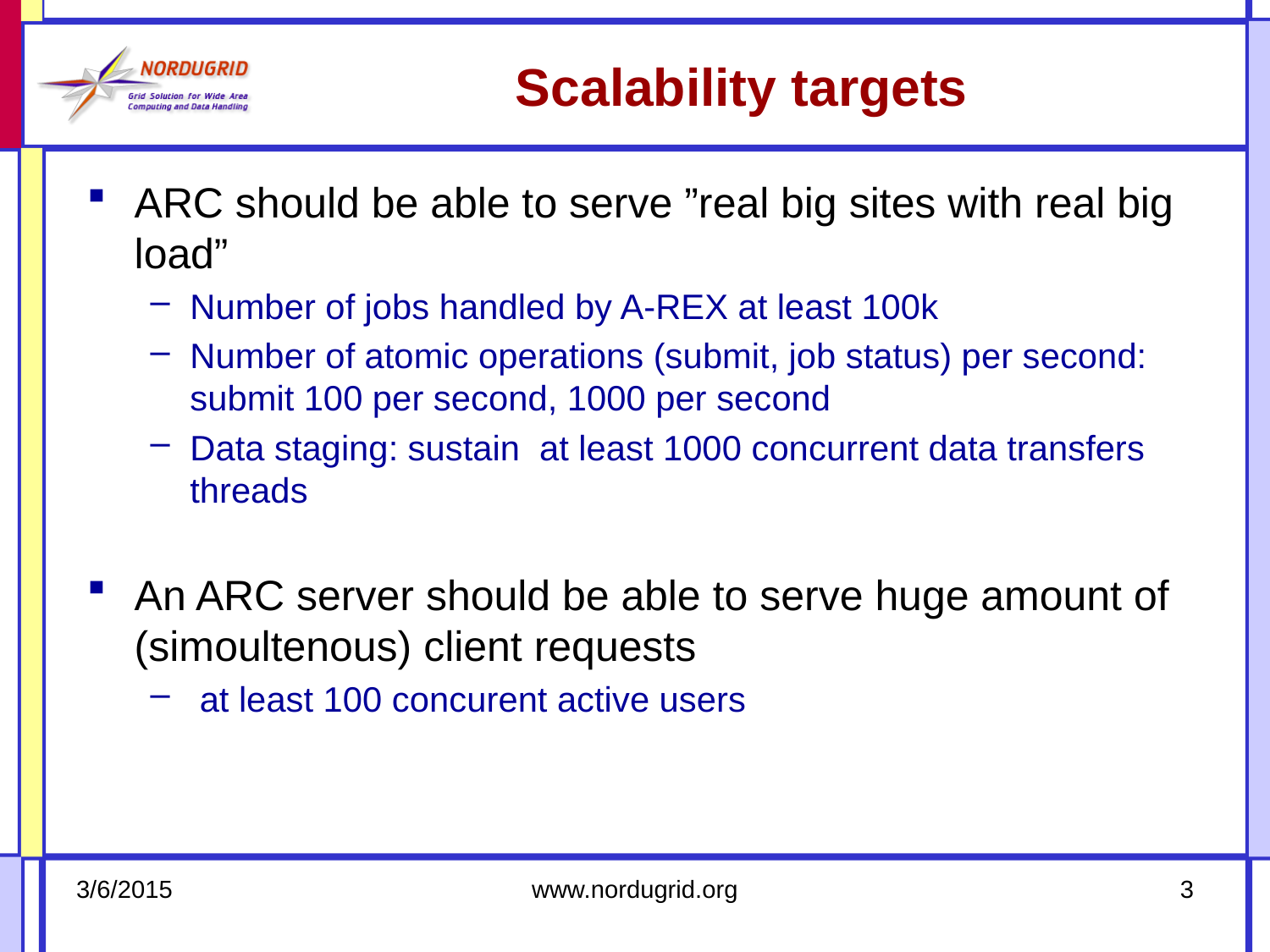

# Scalability targets
ARC should be able to serve ”real big sites with real big load”
Number of jobs handled by A-REX at least 100k
Number of atomic operations (submit, job status) per second: submit 100 per second, 1000 per second
Data staging: sustain  at least 1000 concurrent data transfers threads

An ARC server should be able to serve huge amount of (simoultenous) client requests
 at least 100 concurent active users
3/6/2015
www.nordugrid.org
3